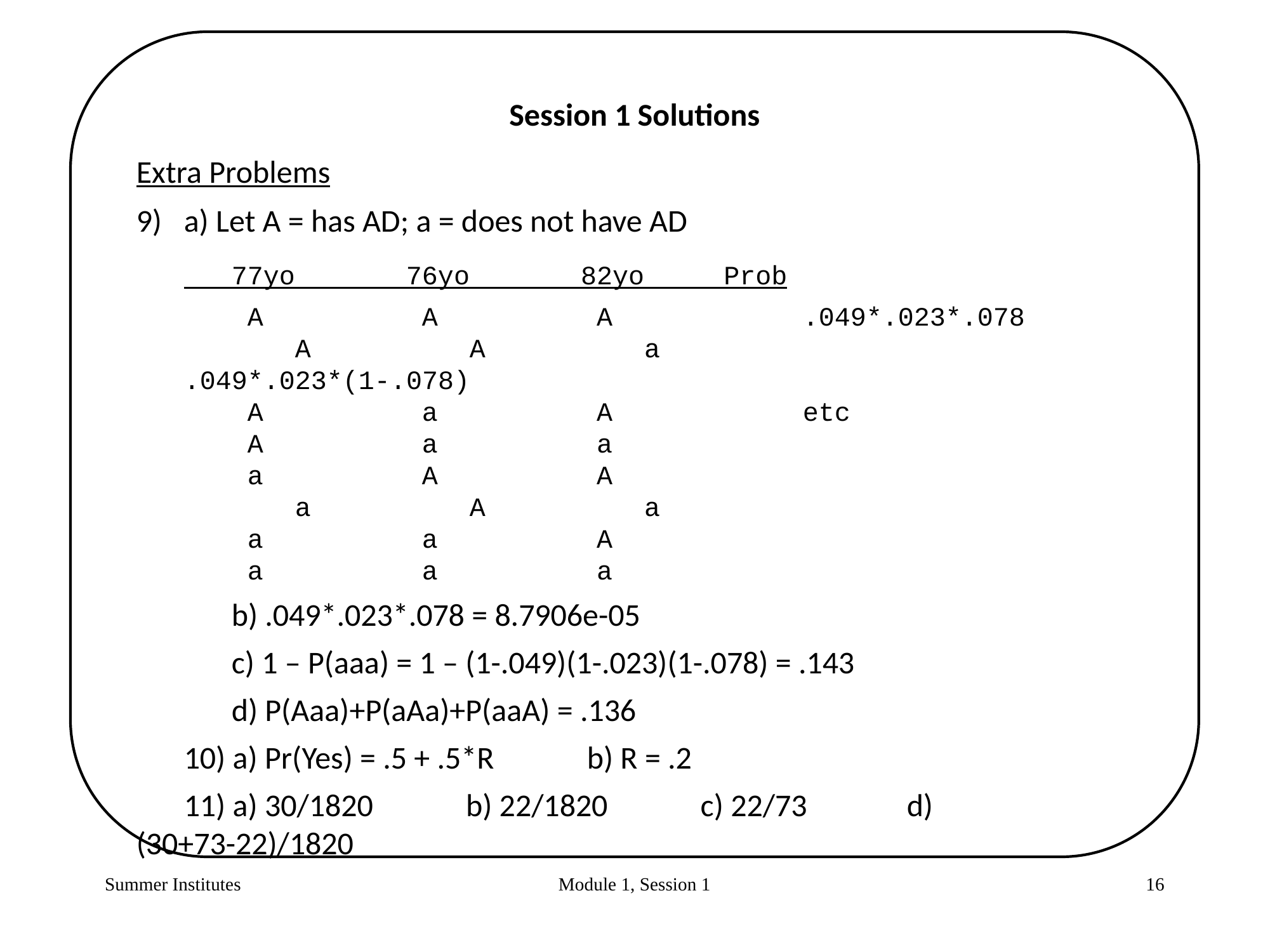

Session 1 Solutions
Extra Problems
a) Let A = has AD; a = does not have AD
	   77yo       76yo       82yo     Prob
    A          A          A		.049*.023*.078
    A          A          a		.049*.023*(1-.078)
	 A          a          A		etc
	 A          a          a
	 a          A          A
    a          A          a
    a          a          A
    a          a          a
b) .049*.023*.078 = 8.7906e-05
c) 1 – P(aaa) = 1 – (1-.049)(1-.023)(1-.078) = .143
d) P(Aaa)+P(aAa)+P(aaA) = .136
10) a) Pr(Yes) = .5 + .5*R             b) R = .2
11) a) 30/1820             b) 22/1820             c) 22/73              d) (30+73-22)/1820
Summer Institutes
Module 1, Session 1
16